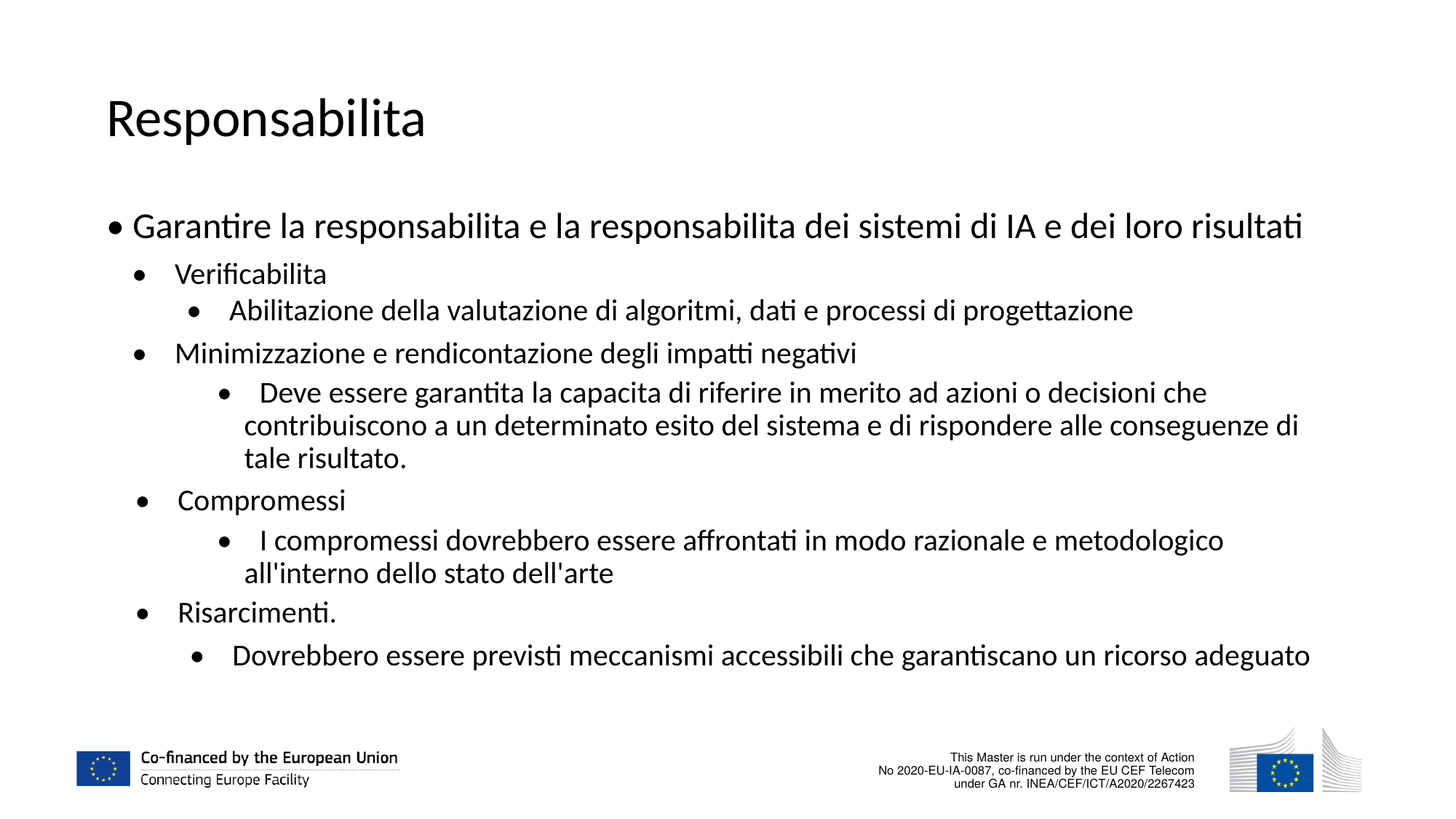

Responsabilita
• Garantire la responsabilita e la responsabilita dei sistemi di IA e dei loro risultati
•    Verificabilita
•    Abilitazione della valutazione di algoritmi, dati e processi di progettazione
•    Minimizzazione e rendicontazione degli impatti negativi
•    Deve essere garantita la capacita di riferire in merito ad azioni o decisioni che contribuiscono a un determinato esito del sistema e di rispondere alle conseguenze di tale risultato.
•    Compromessi
•    I compromessi dovrebbero essere affrontati in modo razionale e metodologico all'interno dello stato dell'arte
•    Risarcimenti.
•    Dovrebbero essere previsti meccanismi accessibili che garantiscano un ricorso adeguato